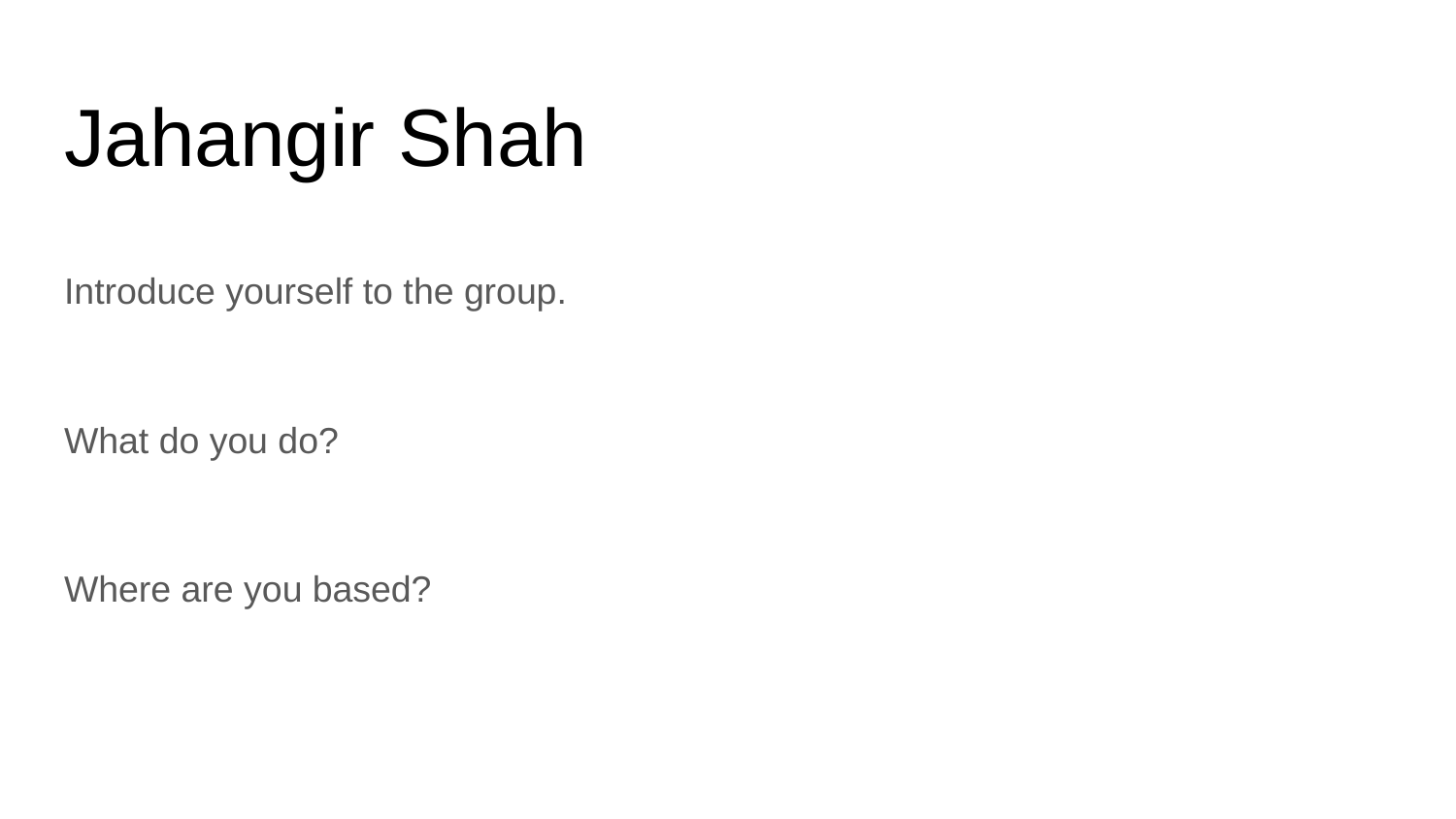

# Jahangir Shah
Introduce yourself to the group.

What do you do?

Where are you based?